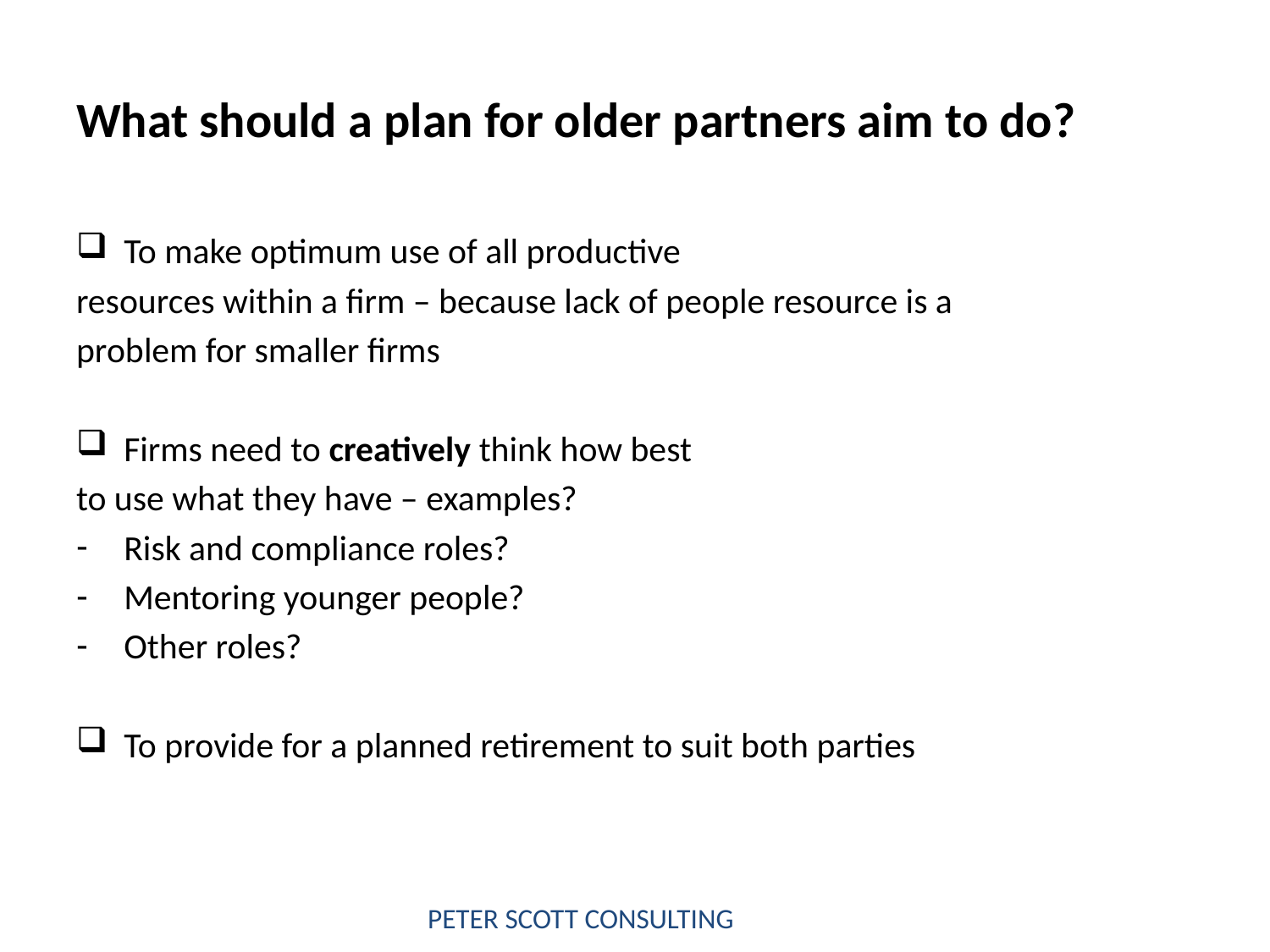

# What should a plan for older partners aim to do?
To make optimum use of all productive
resources within a firm – because lack of people resource is a
problem for smaller firms

Firms need to creatively think how best
to use what they have – examples?
Risk and compliance roles?
Mentoring younger people?
Other roles?

To provide for a planned retirement to suit both parties
PETER SCOTT CONSULTING